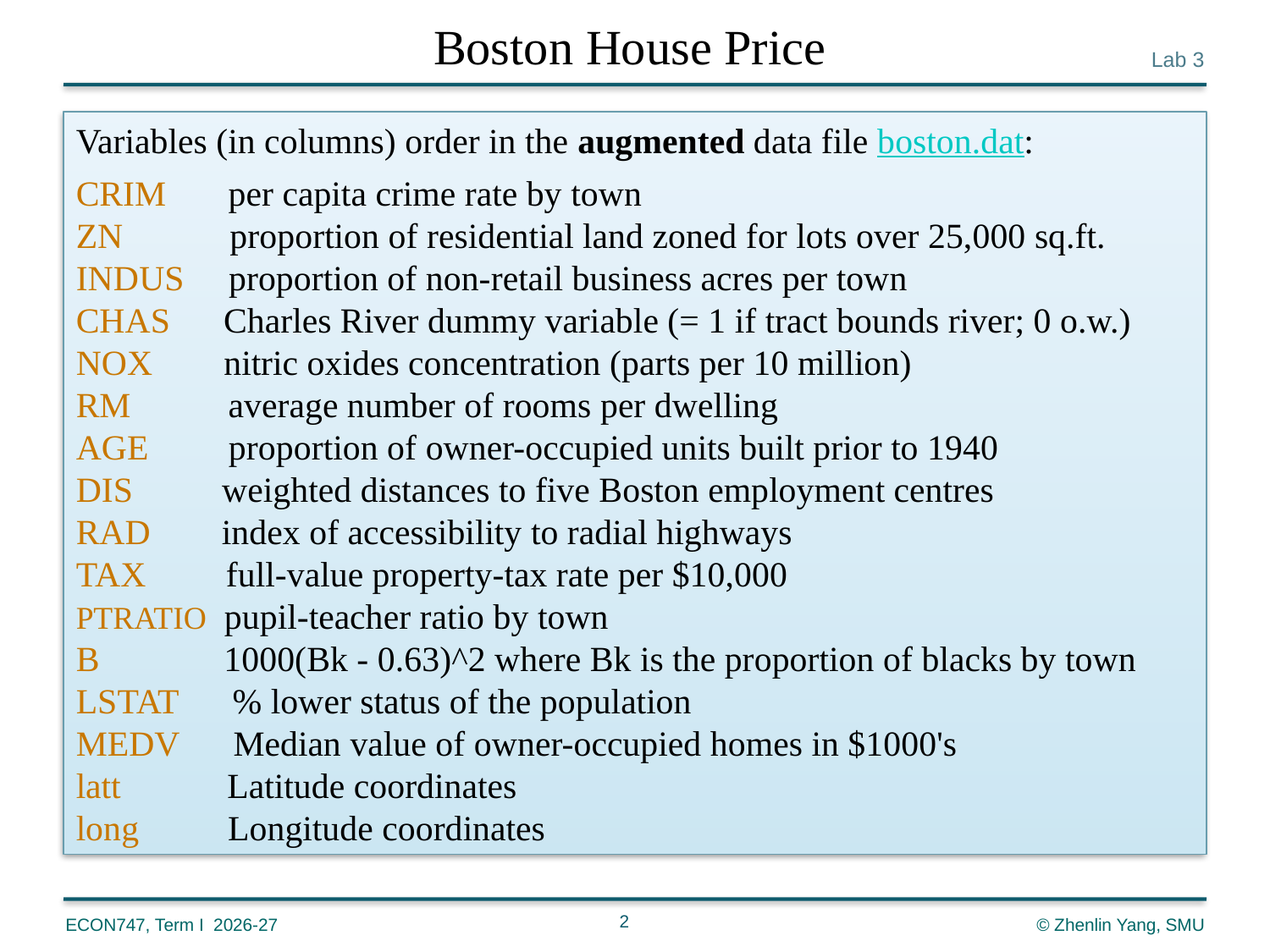

Boston House Price

Variables (in columns) order in the augmented data file boston.dat:
CRIM       per capita crime rate by town
ZN            proportion of residential land zoned for lots over 25,000 sq.ft.
INDUS     proportion of non-retail business acres per town
CHAS      Charles River dummy variable (= 1 if tract bounds river; 0 o.w.)
NOX        nitric oxides concentration (parts per 10 million)
RM           average number of rooms per dwelling
AGE         proportion of owner-occupied units built prior to 1940
DIS          weighted distances to five Boston employment centres
RAD        index of accessibility to radial highways
TAX         full-value property-tax rate per $10,000
PTRATIO  pupil-teacher ratio by town
B              1000(Bk - 0.63)^2 where Bk is the proportion of blacks by town
LSTAT      % lower status of the population
MEDV      Median value of owner-occupied homes in $1000's
latt            Latitude coordinates
long          Longitude coordinates
2